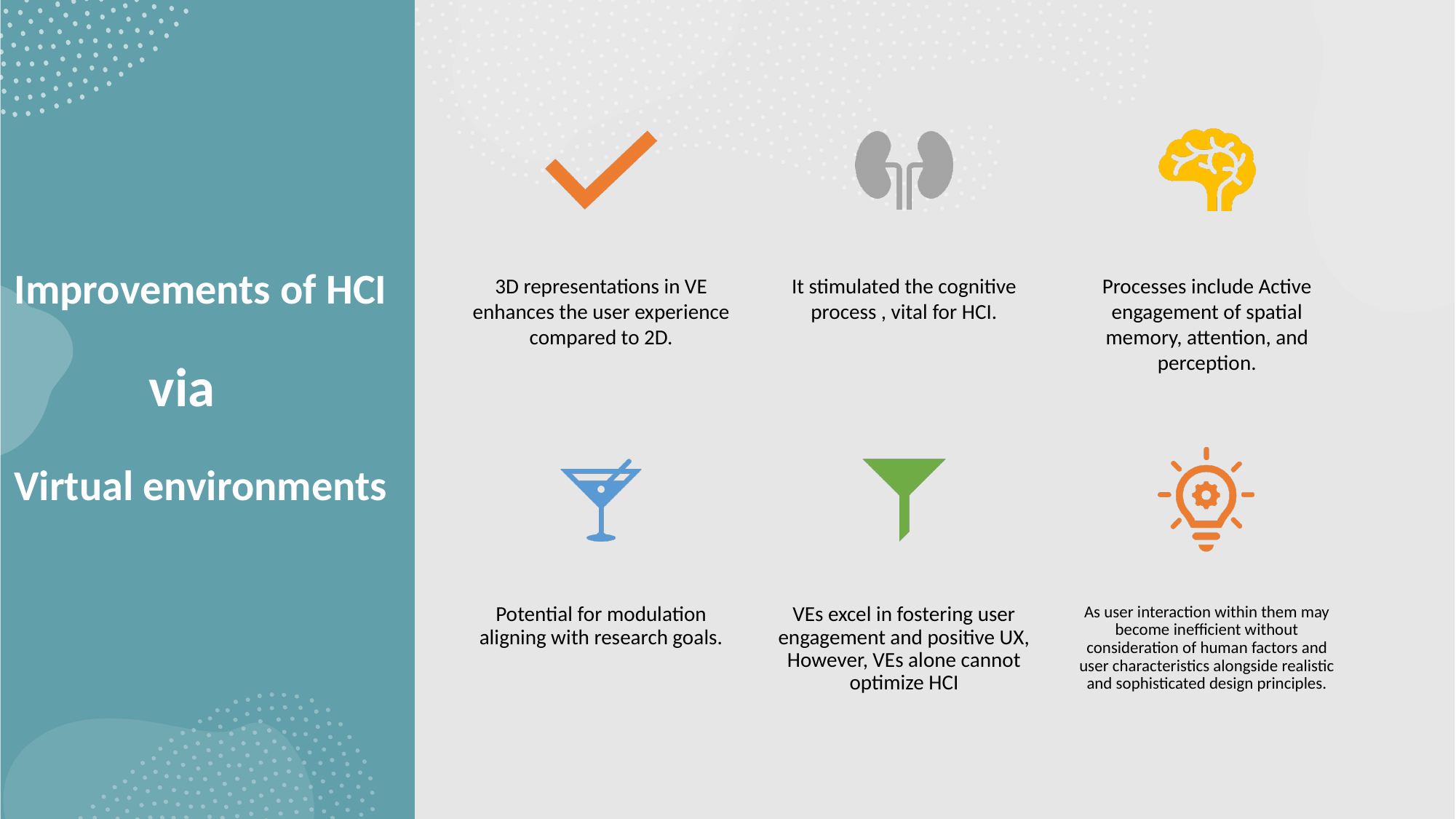

3D representations in VE enhances the user experience compared to 2D.
It stimulated the cognitive process , vital for HCI.
Processes include Active engagement of spatial memory, attention, and perception.
Potential for modulation aligning with research goals.
VEs excel in fostering user engagement and positive UX, However, VEs alone cannot optimize HCI
As user interaction within them may become inefficient without consideration of human factors and user characteristics alongside realistic and sophisticated design principles.
# Improvements of HCI via Virtual environments